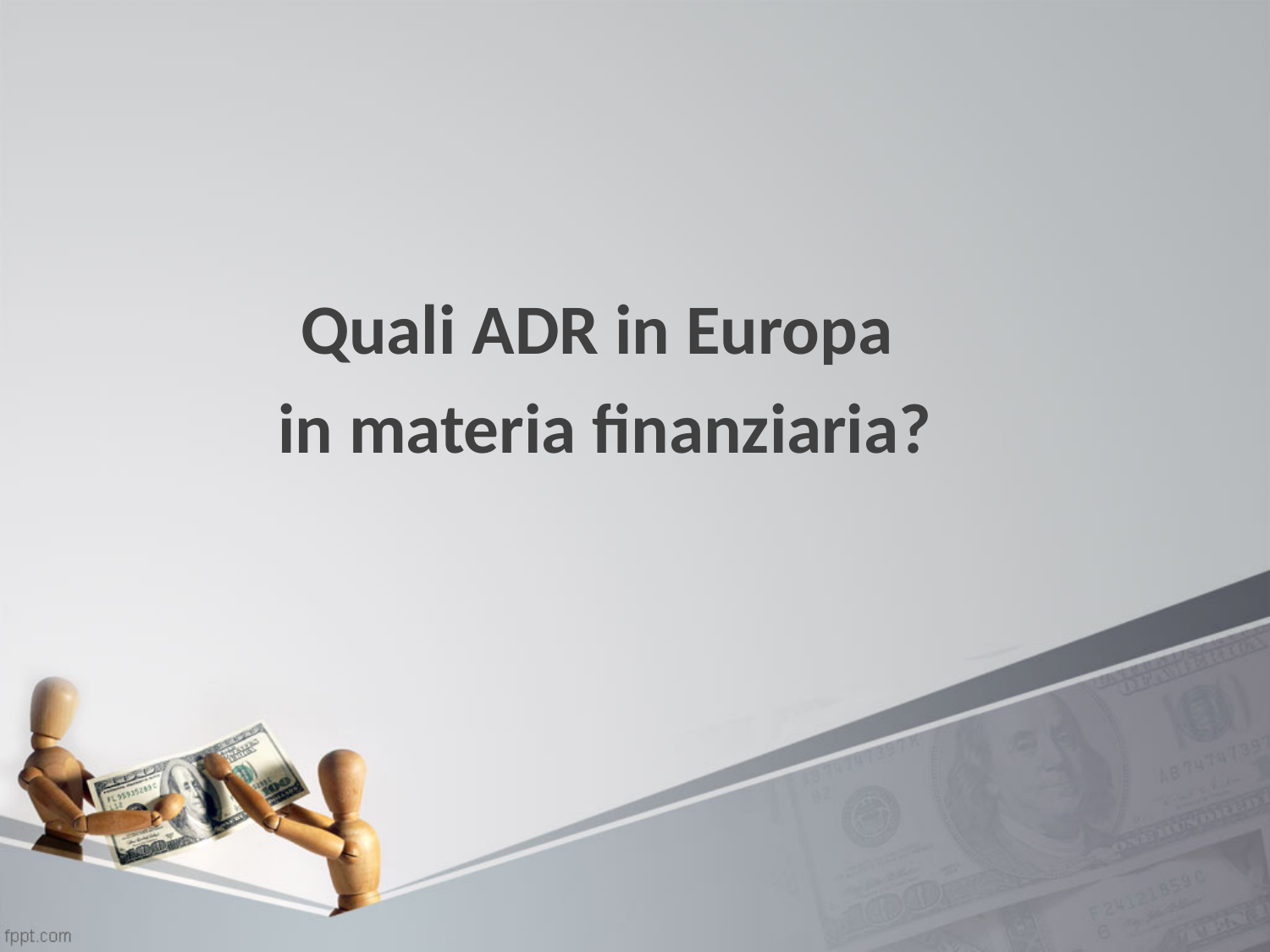

Quali ADR in Europa
in materia finanziaria?